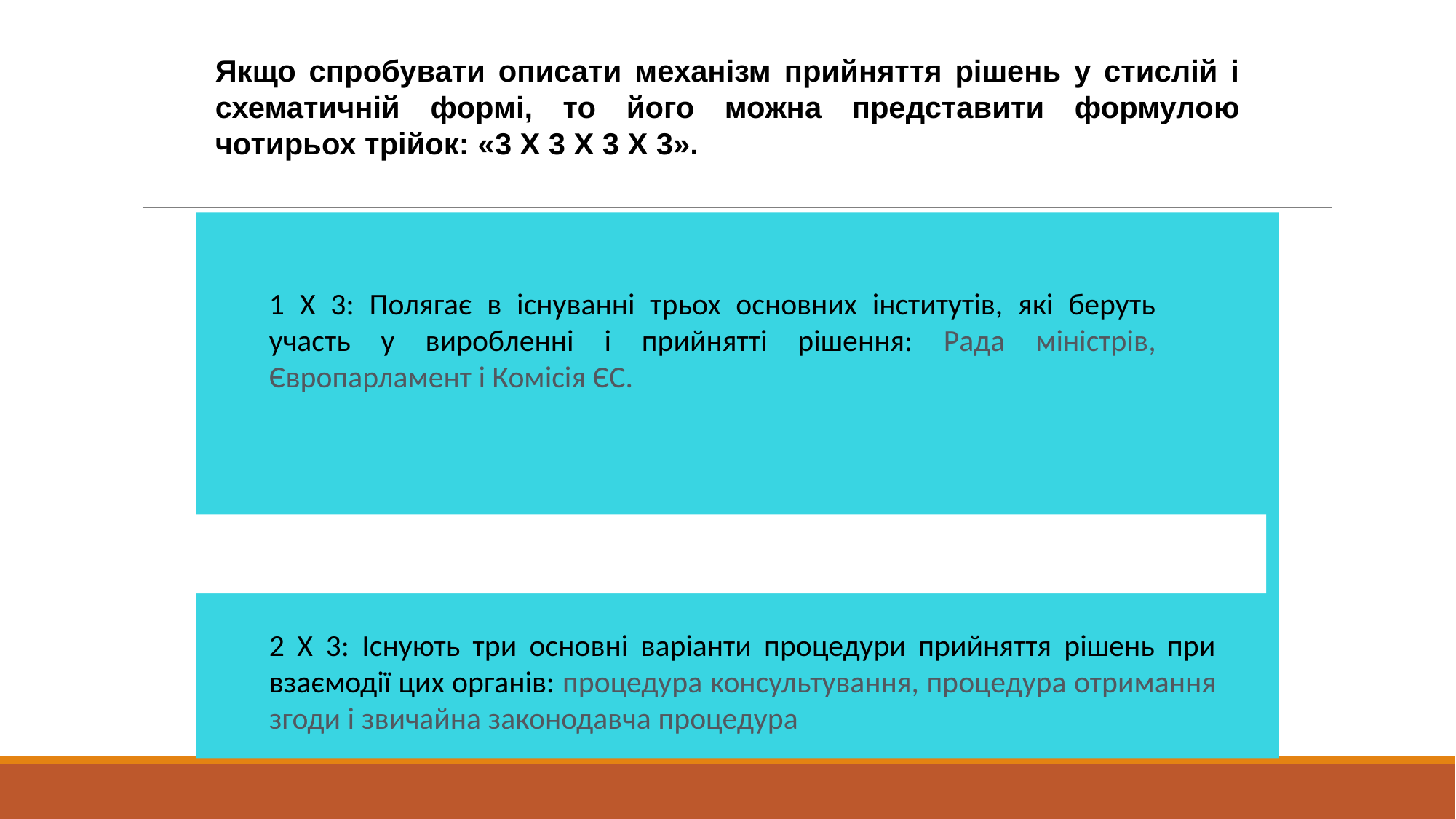

Якщо спробувати описати механізм прийняття рішень у стислій і схематичній формі, то його можна представити формулою чотирьох трійок: «3 Х 3 Х 3 Х 3».

1 Х 3: Полягає в існуванні трьох основних інститутів, які беруть участь у виробленні і прийнятті рішення: Рада міністрів, Європарламент і Комісія ЄС.

2 Х 3: Існують три основні варіанти процедури прийняття рішень при взаємодії цих органів: процедура консультування, процедура отримання згоди і звичайна законодавча процедура